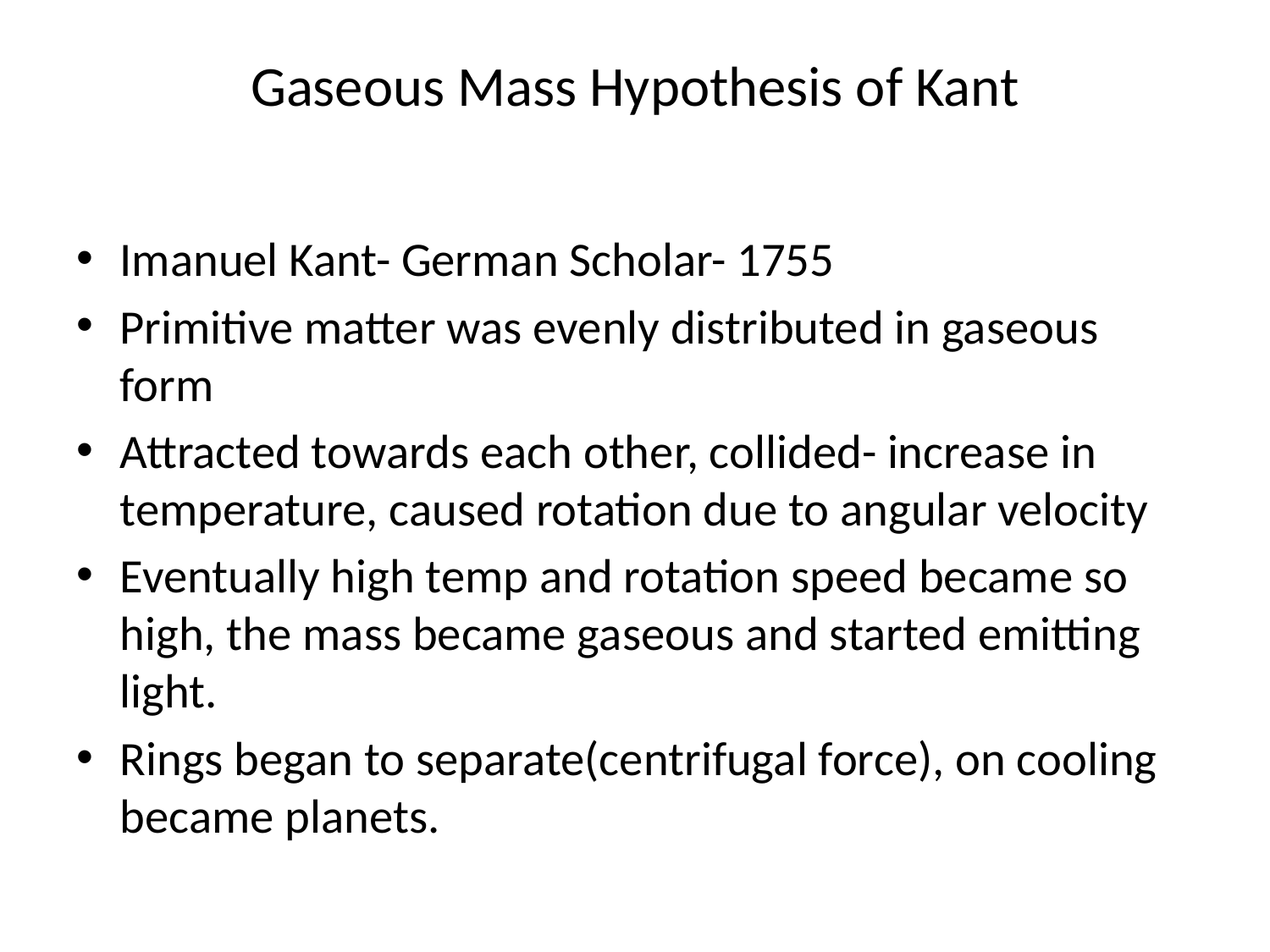

# Gaseous Mass Hypothesis of Kant
Imanuel Kant- German Scholar- 1755
Primitive matter was evenly distributed in gaseous form
Attracted towards each other, collided- increase in temperature, caused rotation due to angular velocity
Eventually high temp and rotation speed became so high, the mass became gaseous and started emitting light.
Rings began to separate(centrifugal force), on cooling became planets.